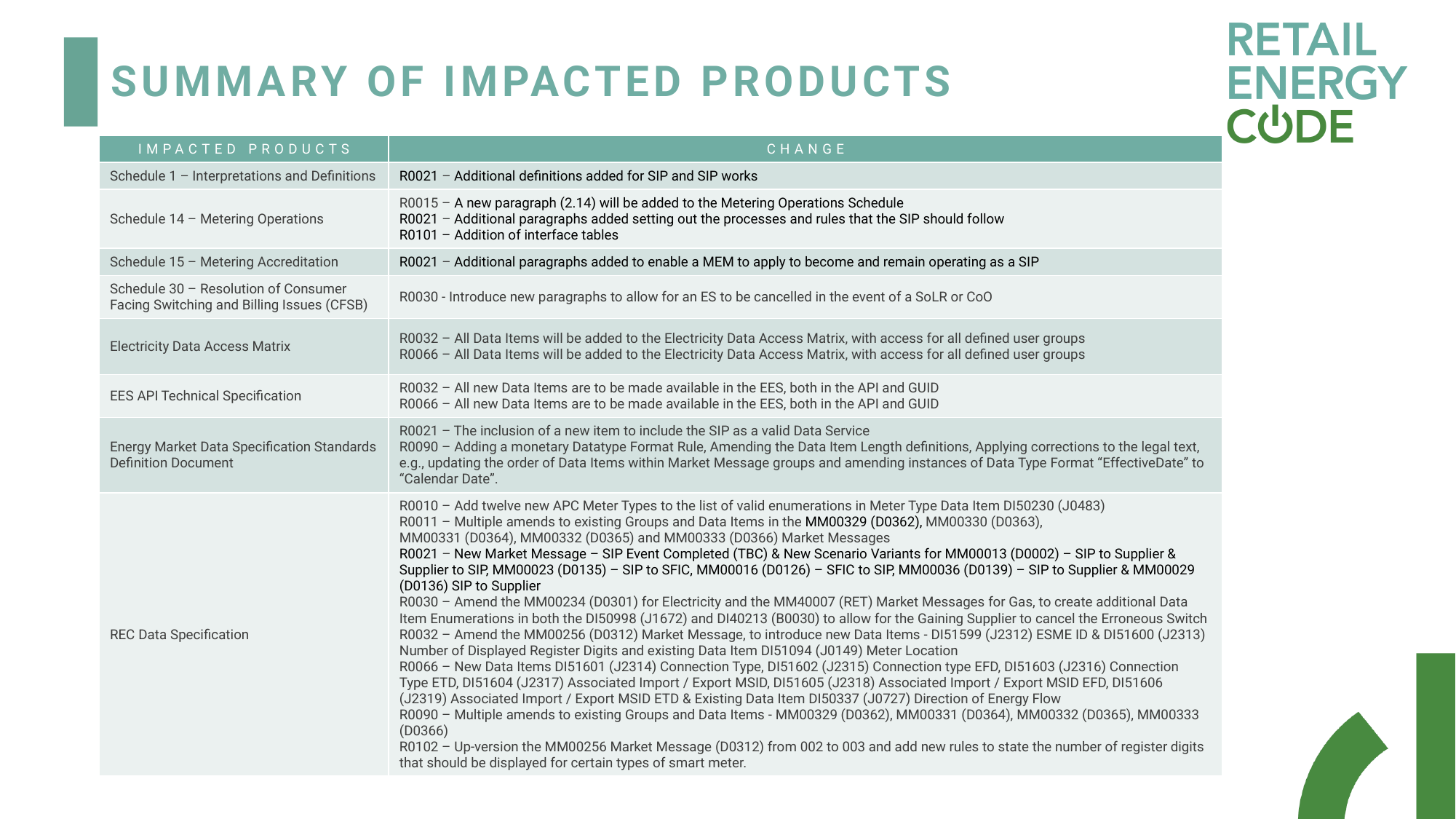

# SUMMARY OF IMPACTED PRODUCTS
| IMPACTED PRODUCTS | CHANGE |
| --- | --- |
| Schedule 1 – Interpretations and Definitions | R0021 – Additional definitions added for SIP and SIP works |
| Schedule 14 – Metering Operations | R0015 – A new paragraph (2.14) will be added to the Metering Operations Schedule R0021 – Additional paragraphs added setting out the processes and rules that the SIP should follow R0101 – Addition of interface tables |
| Schedule 15 – Metering Accreditation | R0021 – Additional paragraphs added to enable a MEM to apply to become and remain operating as a SIP |
| Schedule 30 – Resolution of Consumer Facing Switching and Billing Issues (CFSB) | R0030 - Introduce new paragraphs to allow for an ES to be cancelled in the event of a SoLR or CoO |
| Electricity Data Access Matrix | R0032 – All Data Items will be added to the Electricity Data Access Matrix, with access for all defined user groups R0066 – All Data Items will be added to the Electricity Data Access Matrix, with access for all defined user groups |
| EES API Technical Specification | R0032 – All new Data Items are to be made available in the EES, both in the API and GUID R0066 – All new Data Items are to be made available in the EES, both in the API and GUID |
| Energy Market Data Specification Standards Definition Document | R0021 – The inclusion of a new item to include the SIP as a valid Data Service R0090 – Adding a monetary Datatype Format Rule, Amending the Data Item Length definitions, Applying corrections to the legal text, e.g., updating the order of Data Items within Market Message groups and amending instances of Data Type Format “EffectiveDate” to “Calendar Date”. |
| REC Data Specification | R0010 – Add twelve new APC Meter Types to the list of valid enumerations in Meter Type Data Item DI50230 (J0483) R0011 – Multiple amends to existing Groups and Data Items in the MM00329 (D0362), MM00330 (D0363), MM00331 (D0364), MM00332 (D0365) and MM00333 (D0366) Market Messages R0021 – New Market Message – SIP Event Completed (TBC) & New Scenario Variants for MM00013 (D0002) – SIP to Supplier & Supplier to SIP, MM00023 (D0135) – SIP to SFIC, MM00016 (D0126) – SFIC to SIP, MM00036 (D0139) – SIP to Supplier & MM00029 (D0136) SIP to Supplier R0030 – Amend the MM00234 (D0301) for Electricity and the MM40007 (RET) Market Messages for Gas, to create additional Data Item Enumerations in both the DI50998 (J1672) and DI40213 (B0030) to allow for the Gaining Supplier to cancel the Erroneous Switch R0032 – Amend the MM00256 (D0312) Market Message, to introduce new Data Items - DI51599 (J2312) ESME ID & DI51600 (J2313) Number of Displayed Register Digits and existing Data Item DI51094 (J0149) Meter Location R0066 – New Data Items DI51601 (J2314) Connection Type, DI51602 (J2315) Connection type EFD, DI51603 (J2316) Connection Type ETD, DI51604 (J2317) Associated Import / Export MSID, DI51605 (J2318) Associated Import / Export MSID EFD, DI51606 (J2319) Associated Import / Export MSID ETD & Existing Data Item DI50337 (J0727) Direction of Energy Flow R0090 – Multiple amends to existing Groups and Data Items - MM00329 (D0362), MM00331 (D0364), MM00332 (D0365), MM00333 (D0366) R0102 – Up-version the MM00256 Market Message (D0312) from 002 to 003 and add new rules to state the number of register digits that should be displayed for certain types of smart meter. |